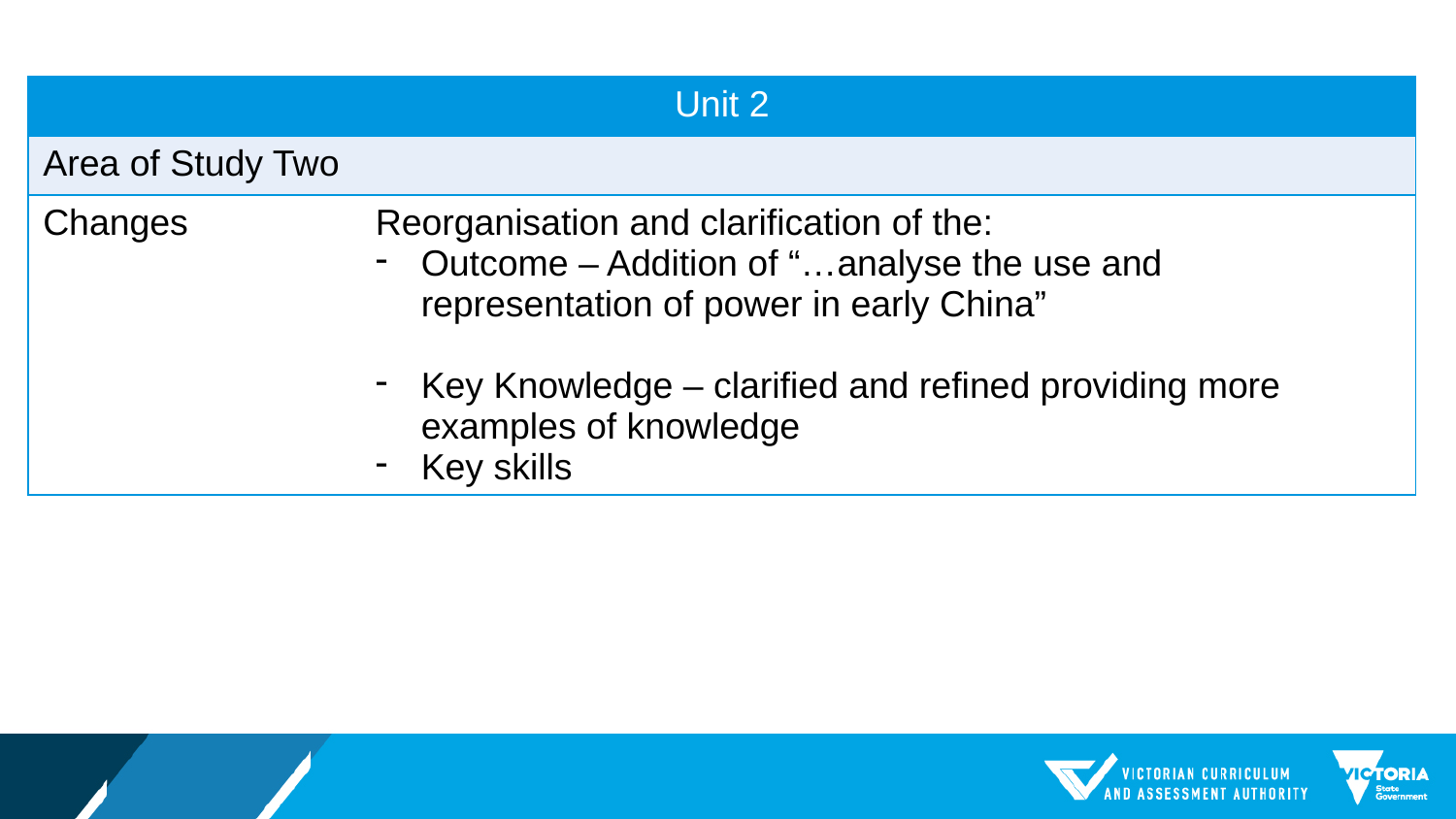

| Unit 2 |  |
| --- | --- |
| Area of Study Two |  |
| Changes | Reorganisation and clarification of the: Outcome – Addition of “…analyse the use and representation of power in early China” Key Knowledge – clarified and refined providing more examples of knowledge Key skills |